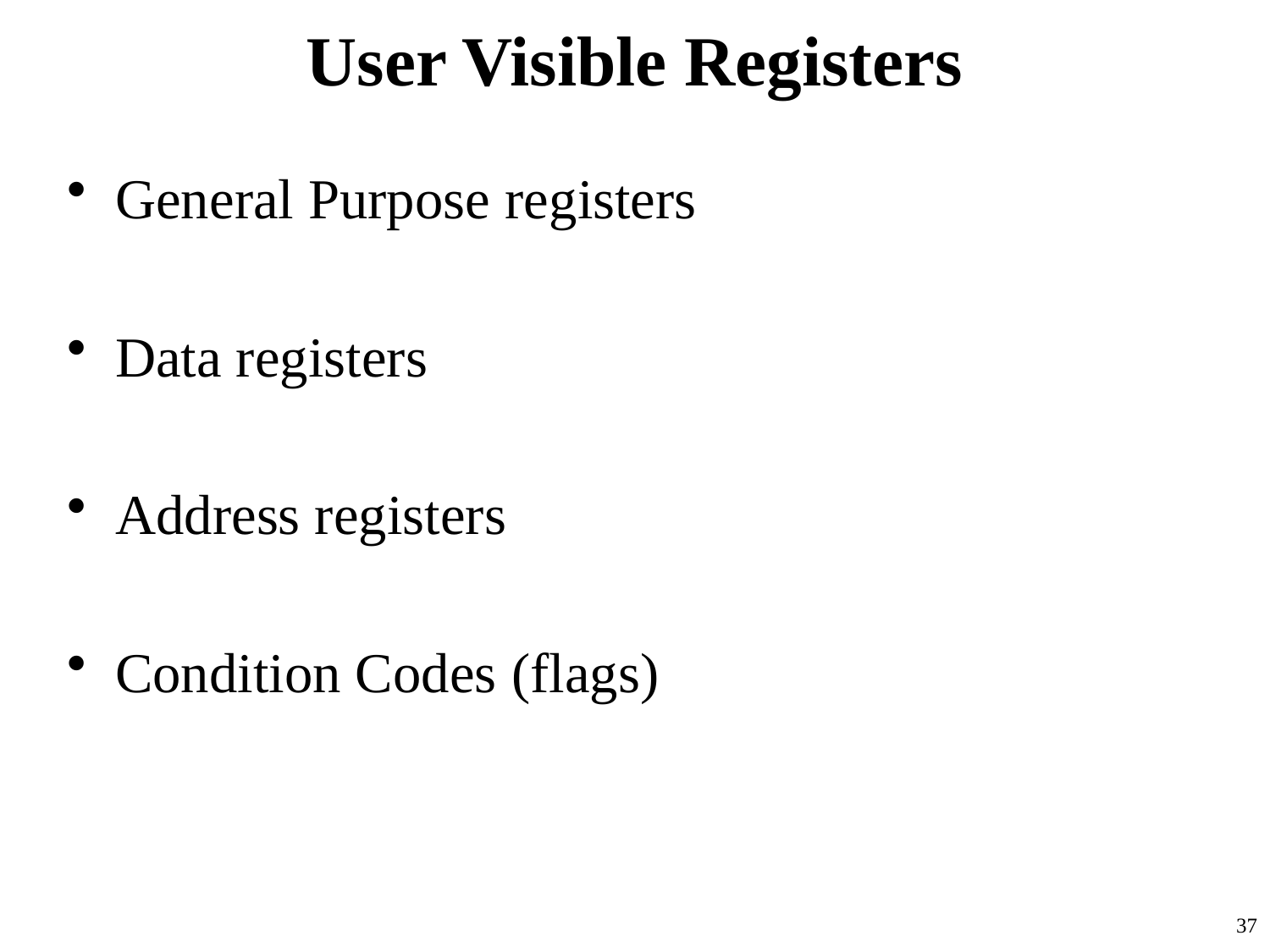

# User Visible Registers
General Purpose registers

Data registers

Address registers

Condition Codes (flags)

37